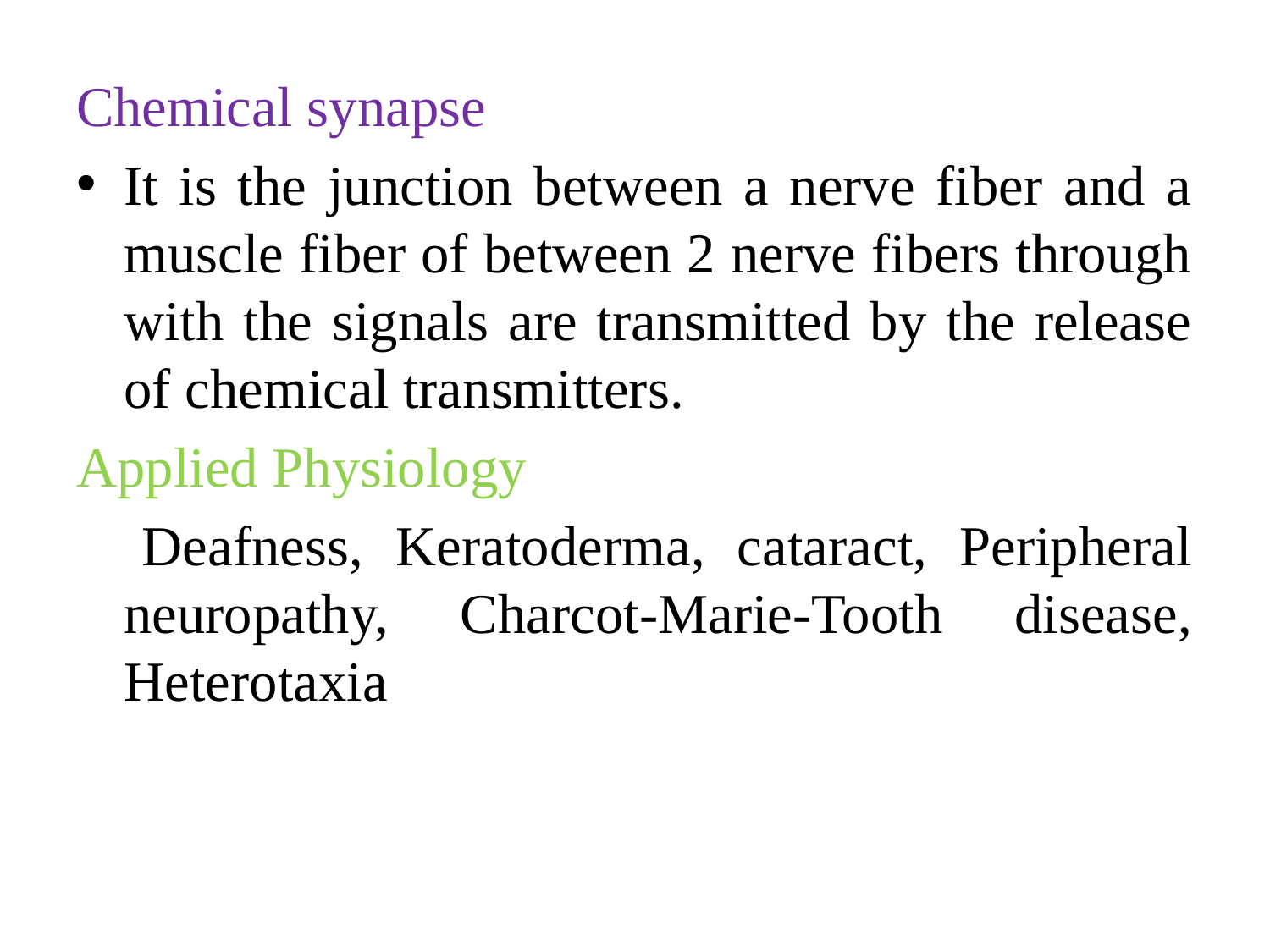

Chemical synapse
It is the junction between a nerve fiber and a muscle fiber of between 2 nerve fibers through with the signals are transmitted by the release of chemical transmitters.
Applied Physiology
 	Deafness, Keratoderma, cataract, Peripheral neuropathy, Charcot-Marie-Tooth disease, Heterotaxia